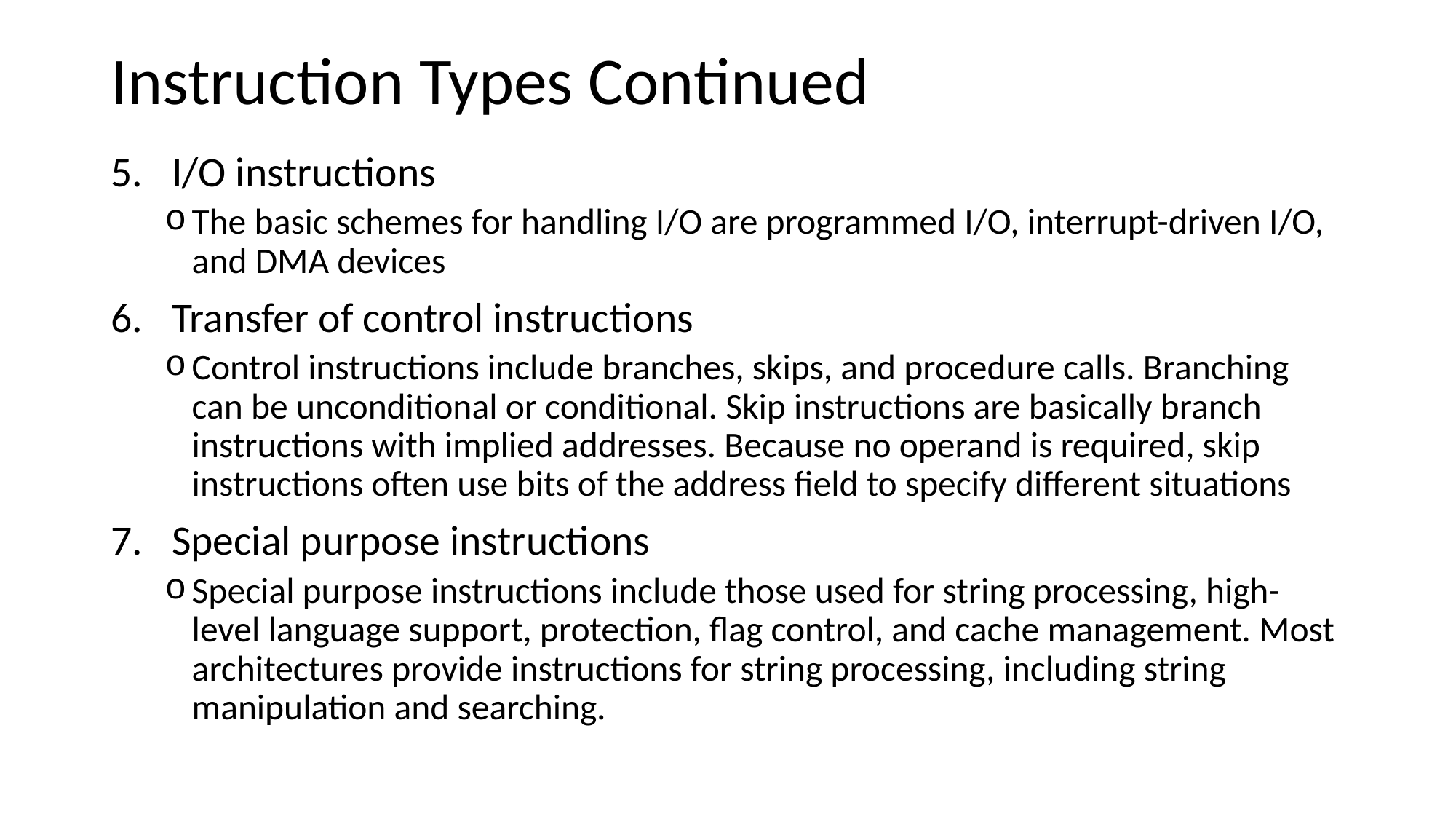

# Instruction Types Continued
I/O instructions
The basic schemes for handling I/O are programmed I/O, interrupt-driven I/O, and DMA devices
Transfer of control instructions
Control instructions include branches, skips, and procedure calls. Branching can be unconditional or conditional. Skip instructions are basically branch instructions with implied addresses. Because no operand is required, skip instructions often use bits of the address field to specify different situations
Special purpose instructions
Special purpose instructions include those used for string processing, high-level language support, protection, flag control, and cache management. Most architectures provide instructions for string processing, including string manipulation and searching.